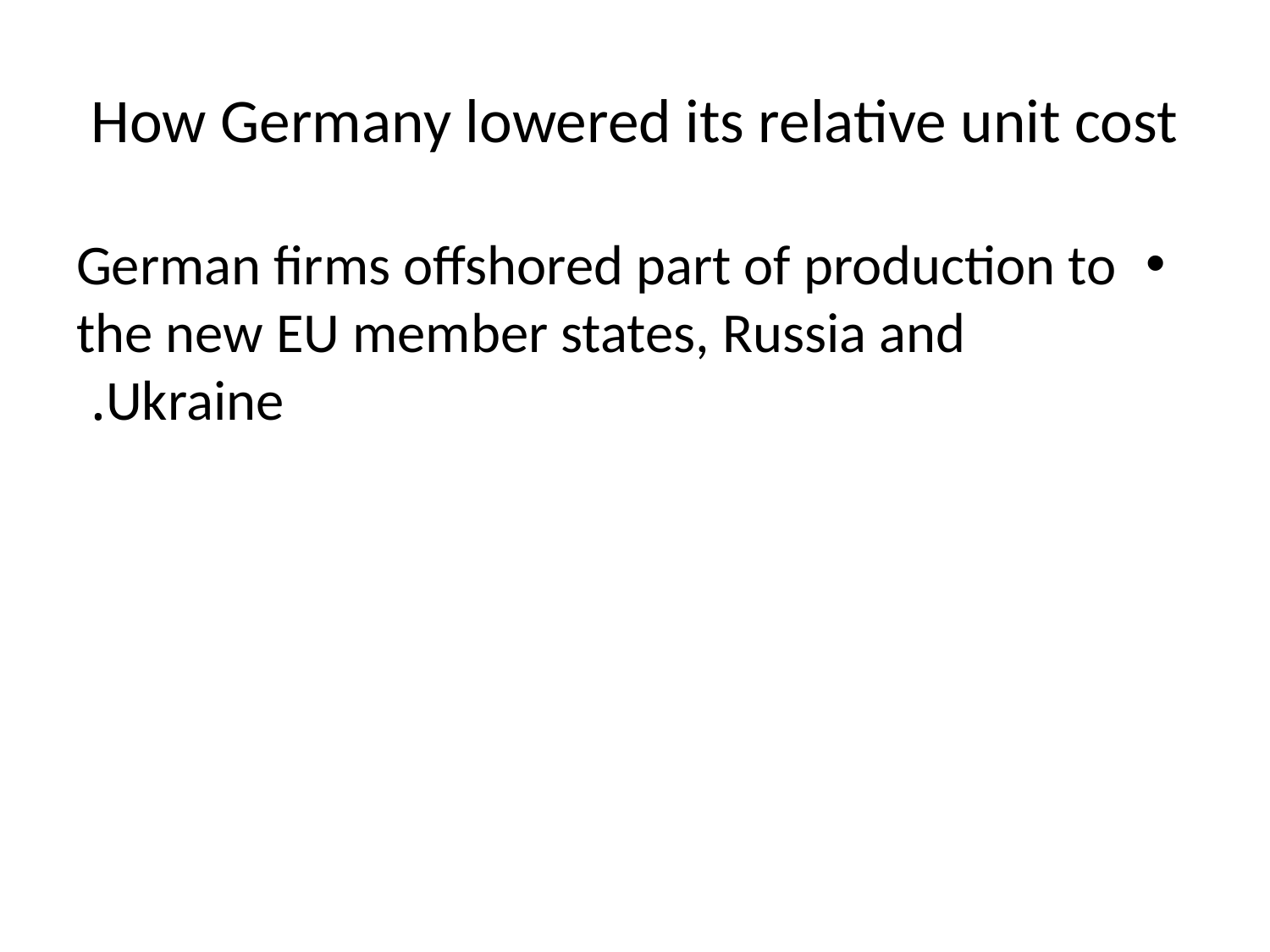

# How Germany lowered its relative unit cost
German firms offshored part of production to the new EU member states, Russia and Ukraine.